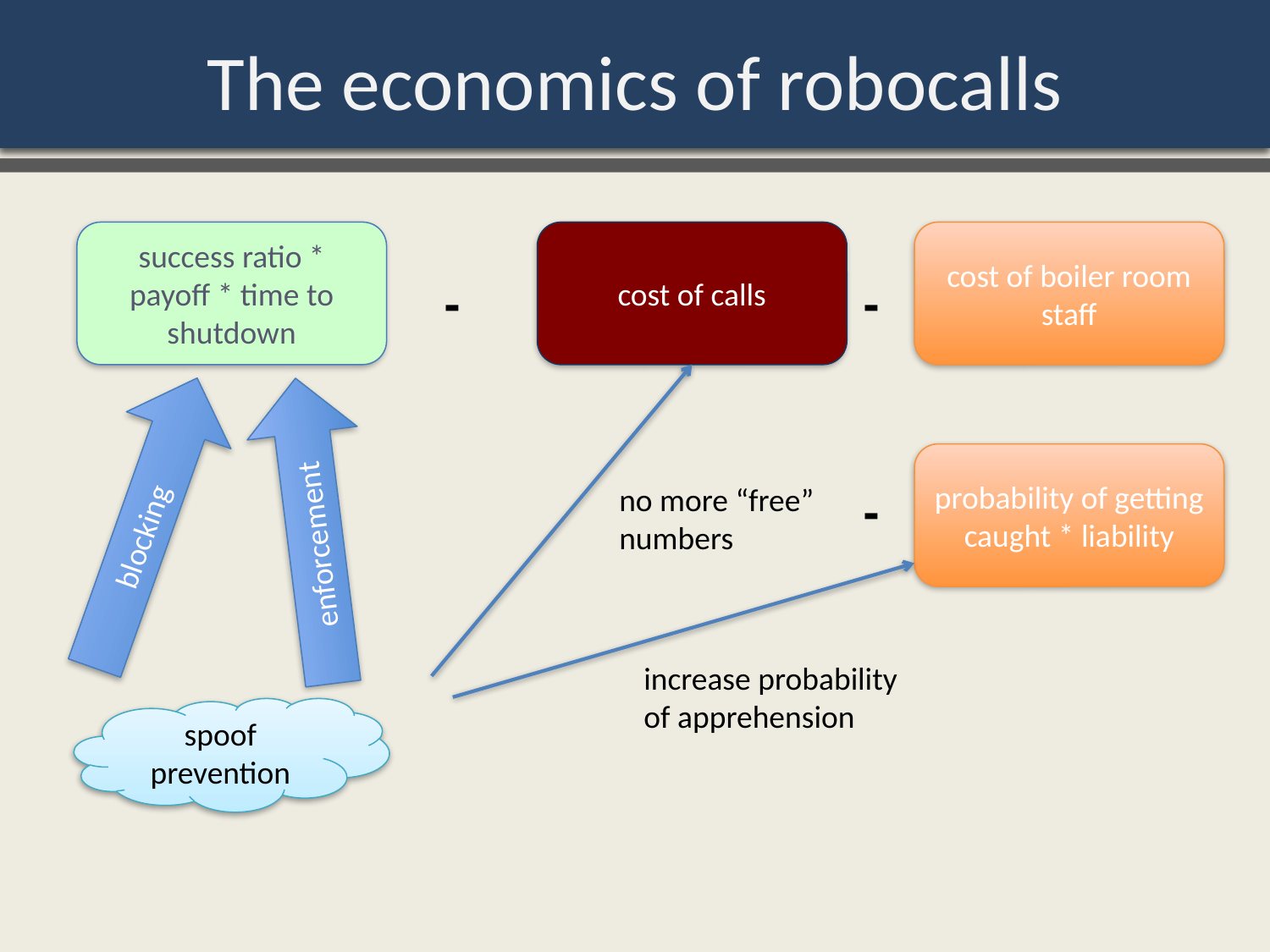

# The economics of robocalls

success ratio * payoff * time to shutdown
cost of calls
cost of boiler room staff
-
-
probability of getting caught * liability
blocking
no more “free”
numbers
-
enforcement
increase probability
of apprehension
spoof
prevention